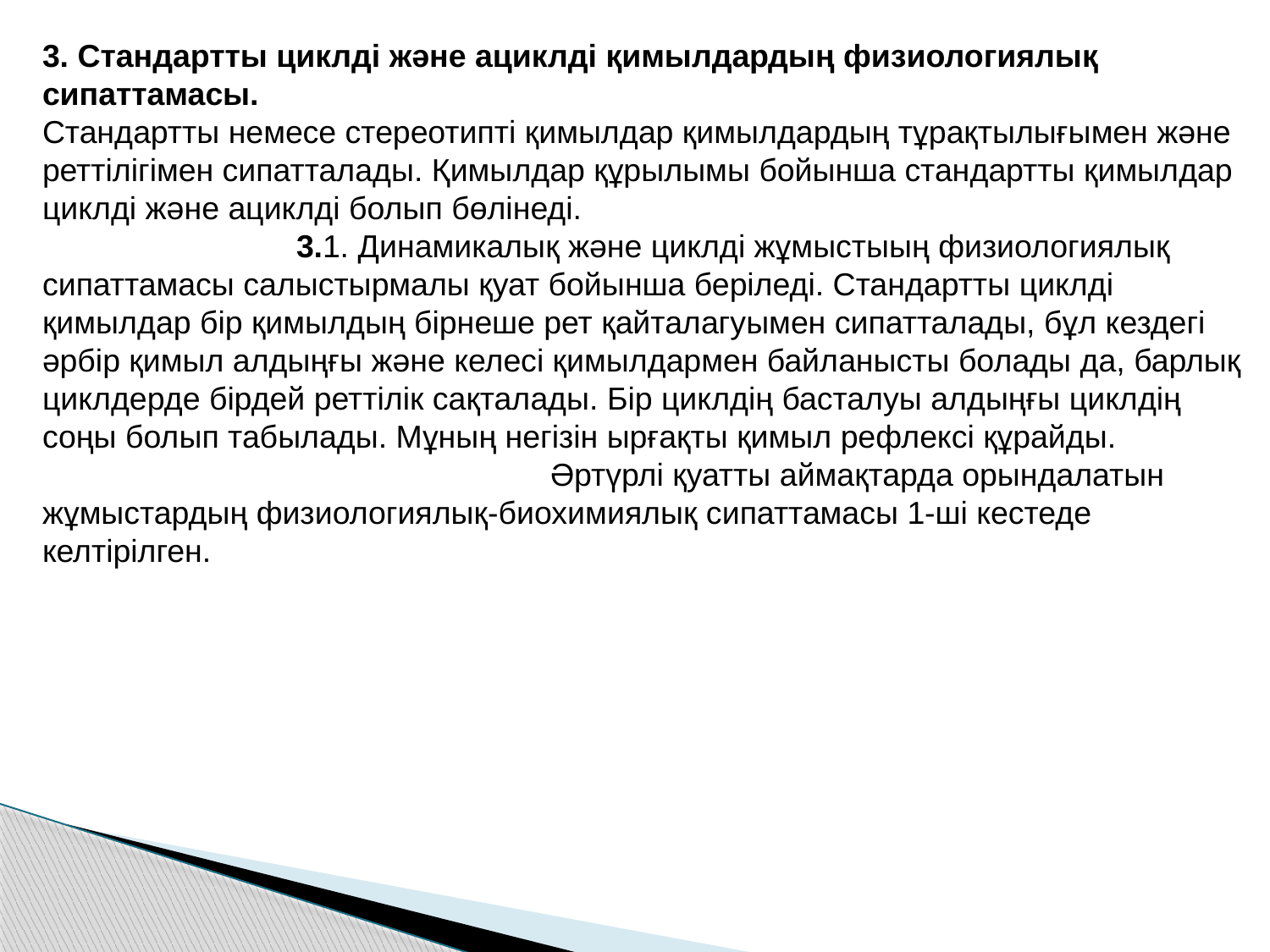

3. Стандартты циклді және ациклді қимылдардың физиологиялық сипаттамасы.
Стандартты немесе стереотипті қимылдар қимылдардың тұрақтылығымен және реттілігімен сипатталады. Қимылдар құрылымы бойынша стандартты қимылдар циклді және ациклді болып бөлінеді.
		3.1. Динамикалық және циклді жұмыстыың физиологиялық сипаттамасы салыстырмалы қуат бойынша беріледі. Стандартты циклді қимылдар бір қимылдың бірнеше рет қайталагуымен сипатталады, бұл кездегі әрбір қимыл алдыңғы және келесі қимылдармен байланысты болады да, барлық циклдерде бірдей реттілік сақталады. Бір циклдің басталуы алдыңғы циклдің соңы болып табылады. Мұның негізін ырғақты қимыл рефлексі құрайды.
				Әртүрлі қуатты аймақтарда орындалатын жұмыстардың физиологиялық-биохимиялық сипаттамасы 1-ші кестеде келтірілген.